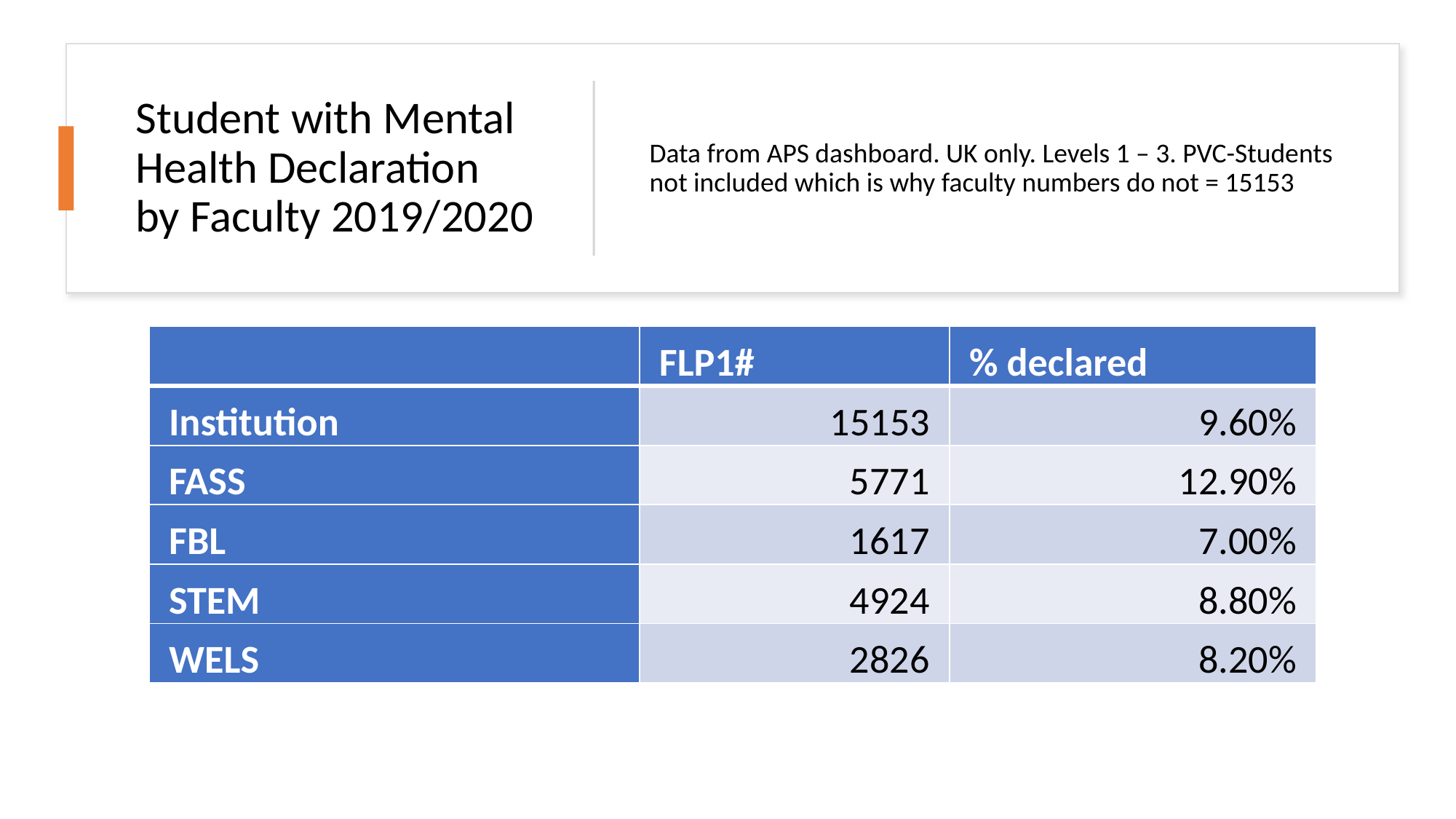

# Student with Mental Health Declaration by Faculty 2019/2020
Data from APS dashboard. UK only. Levels 1 – 3. PVC-Students not included which is why faculty numbers do not = 15153

|  | FLP1# | % declared |
| --- | --- | --- |
| Institution | 15153 | 9.60% |
| FASS | 5771 | 12.90% |
| FBL | 1617 | 7.00% |
| STEM | 4924 | 8.80% |
| WELS | 2826 | 8.20% |